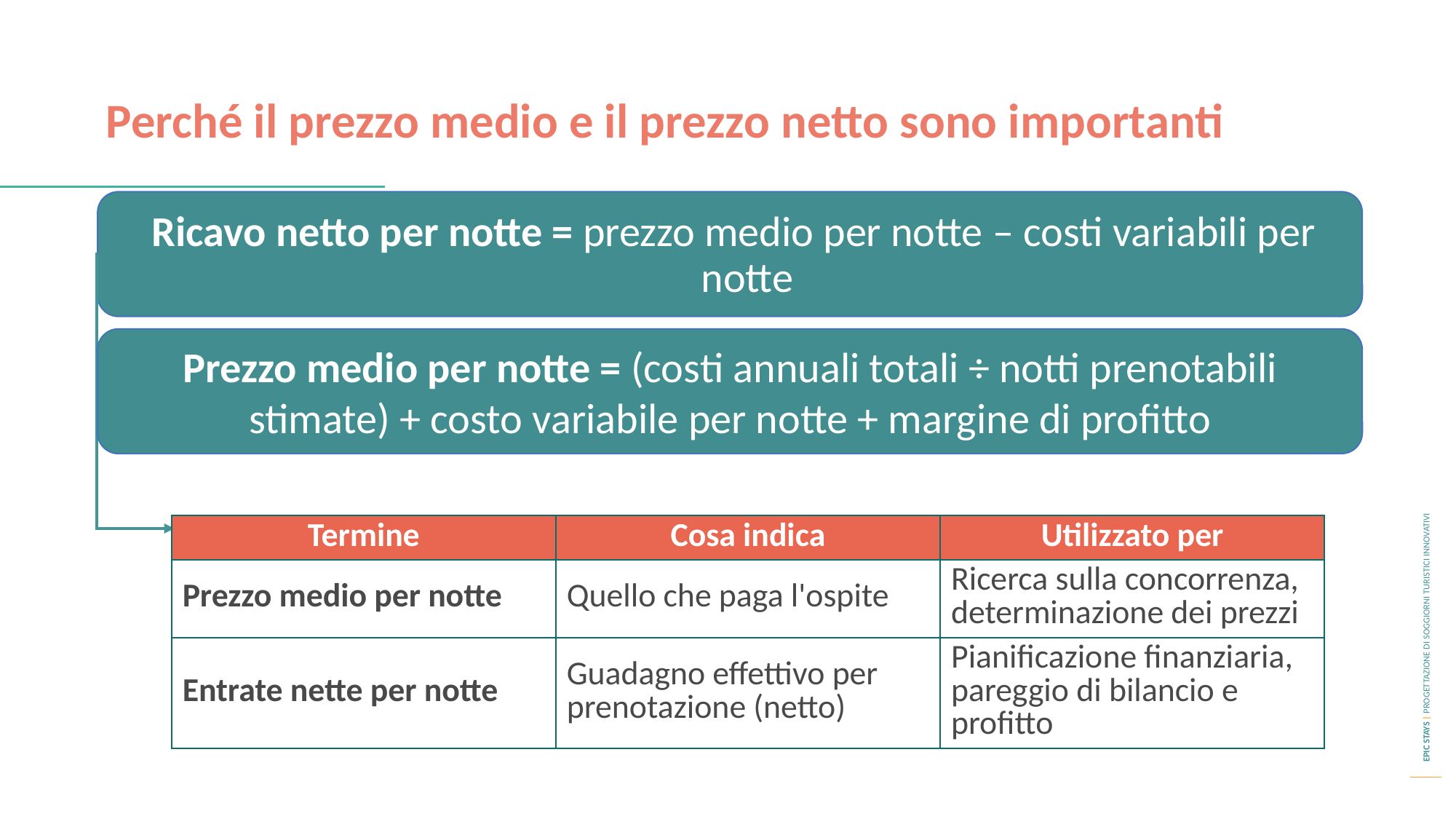

Perché il prezzo medio e il prezzo netto sono importanti

Ricavo netto per notte = prezzo medio per notte – costi variabili per notte
Prezzo medio per notte = (costi annuali totali ÷ notti prenotabili stimate) + costo variabile per notte + margine di profitto
| Termine | Cosa indica | Utilizzato per |
| --- | --- | --- |
| Prezzo medio per notte | Quello che paga l'ospite | Ricerca sulla concorrenza, determinazione dei prezzi |
| Entrate nette per notte | Guadagno effettivo per prenotazione (netto) | Pianificazione finanziaria, pareggio di bilancio e profitto |